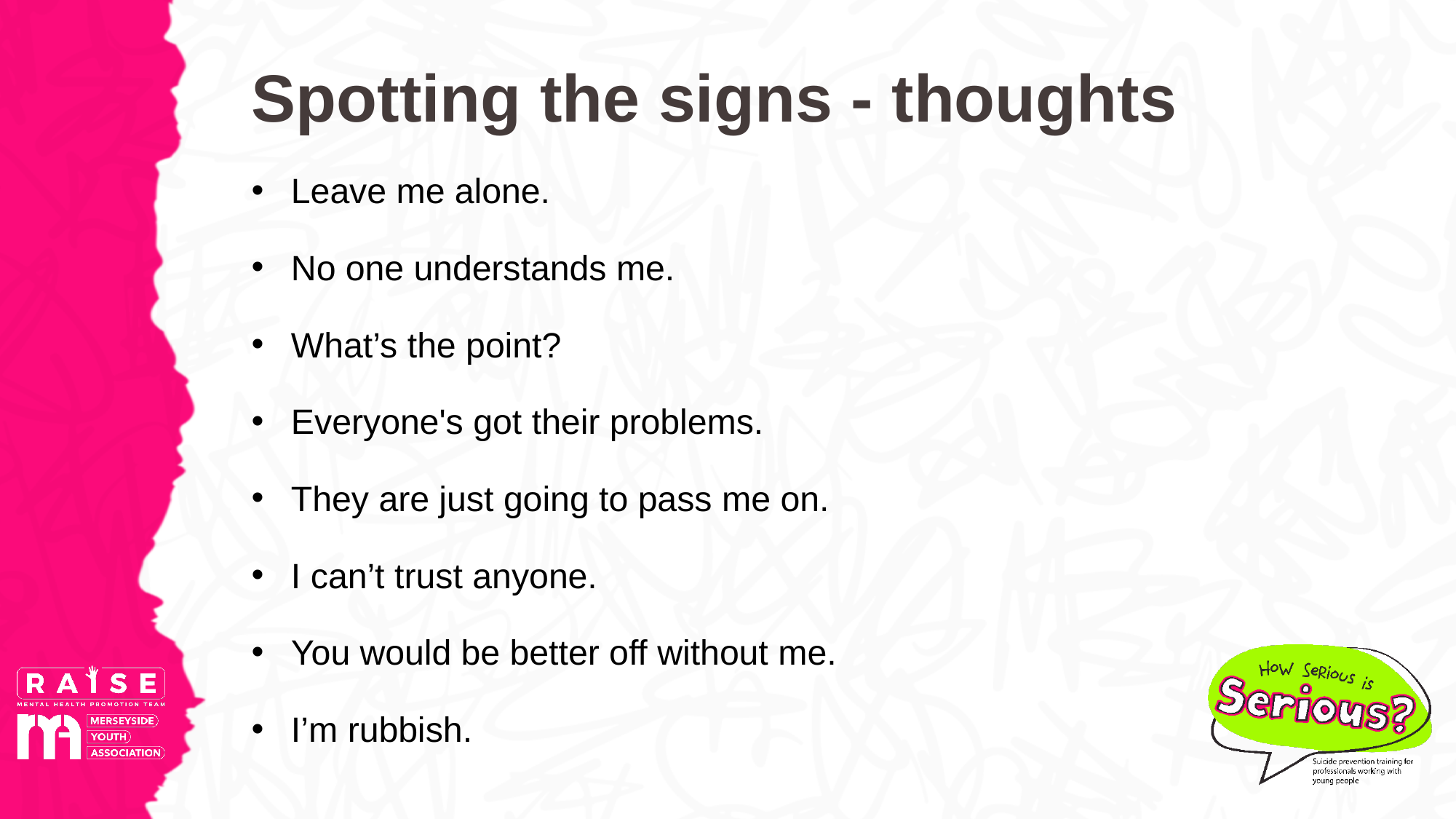

# Spotting the signs - thoughts
Leave me alone.
No one understands me.
What’s the point?
Everyone's got their problems.
They are just going to pass me on.
I can’t trust anyone.
You would be better off without me.
I’m rubbish.